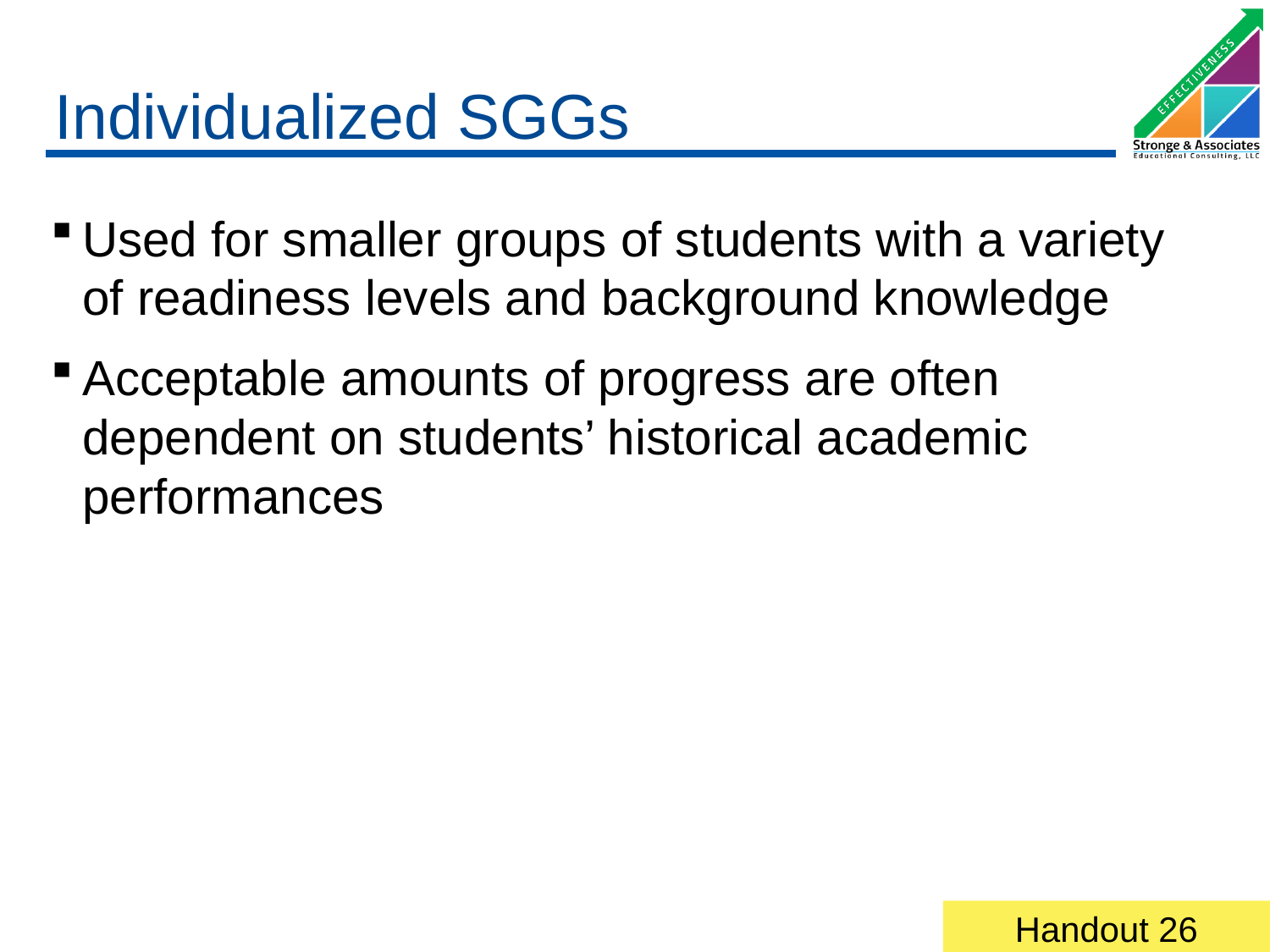

# Individualized SGGs
Used for smaller groups of students with a variety of readiness levels and background knowledge
Acceptable amounts of progress are often dependent on students’ historical academic performances
Handout 26